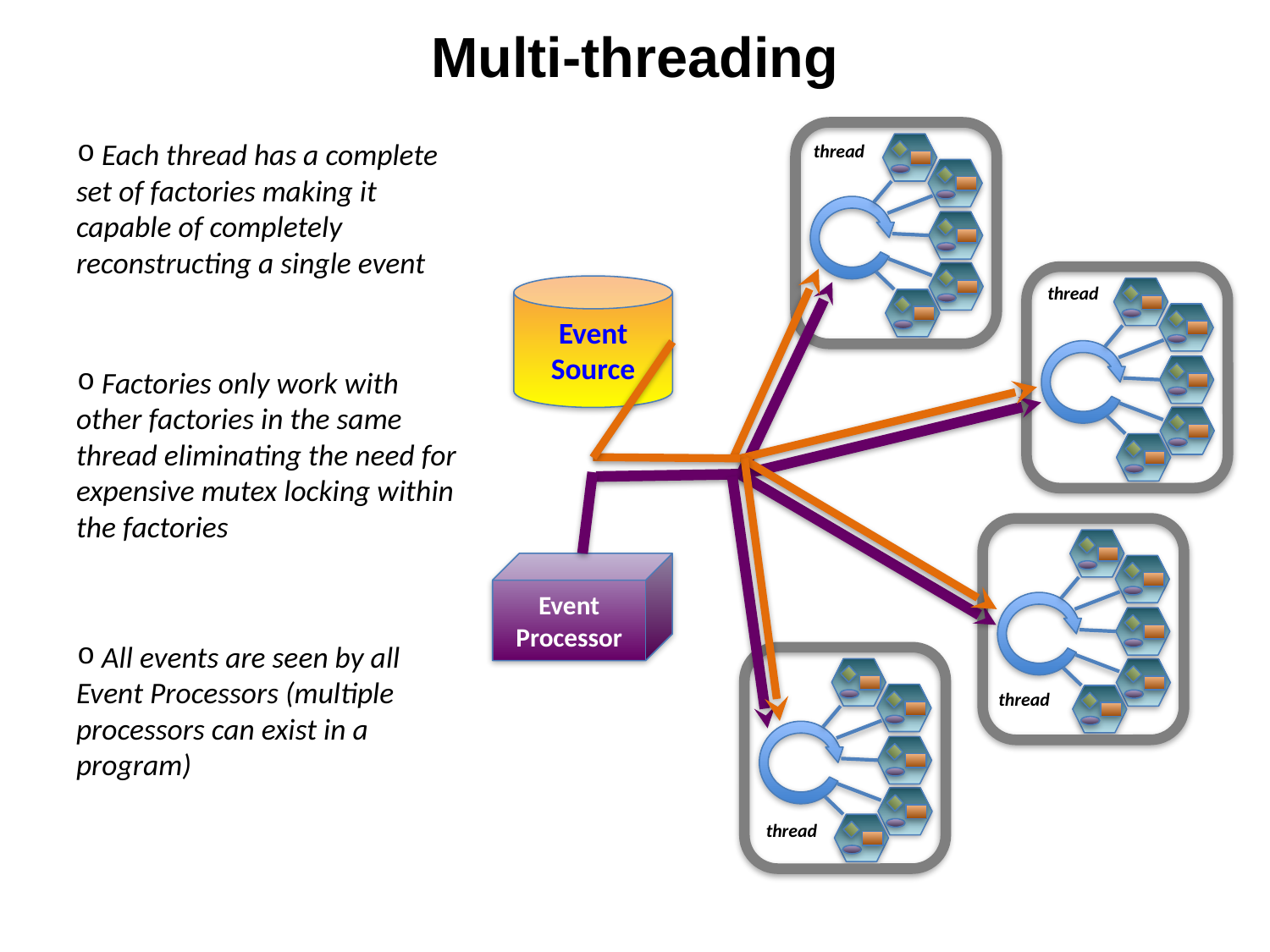

# Multi-threading

 Each thread has a complete set of factories making it capable of completely reconstructing a single event
thread

thread
Event Source
 Factories only work with other factories in the same thread eliminating the need for expensive mutex locking within the factories

Event Processor
 All events are seen by all Event Processors (multiple processors can exist in a program)

thread
thread